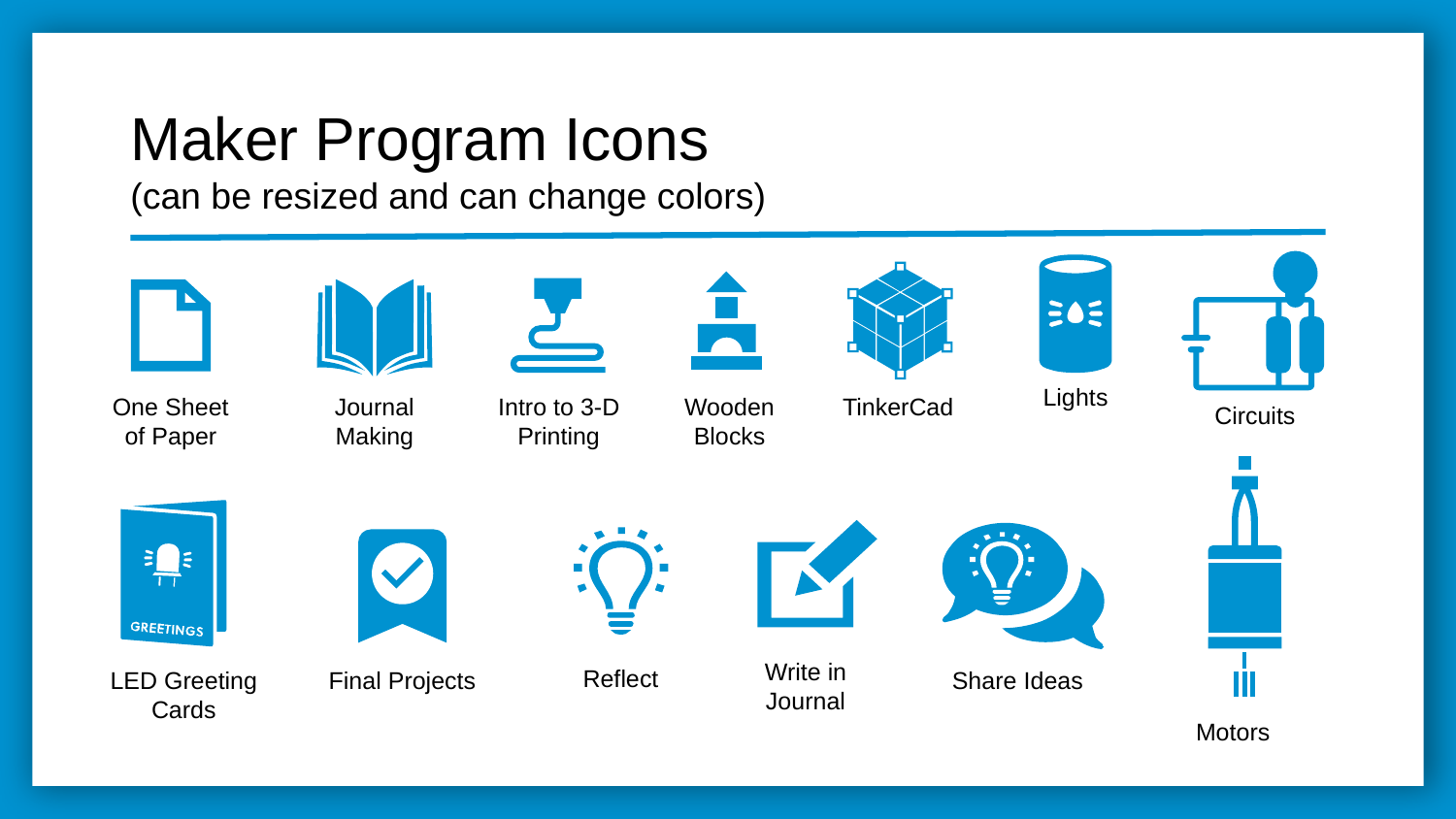

# Maker Program Icons (can be resized and can change colors)

Lights
One Sheet of Paper
Journal Making
Intro to 3-D Printing
Wooden Blocks
TinkerCad
Circuits

Write in Journal
Reflect
LED Greeting Cards
Final Projects
Share Ideas
Motors